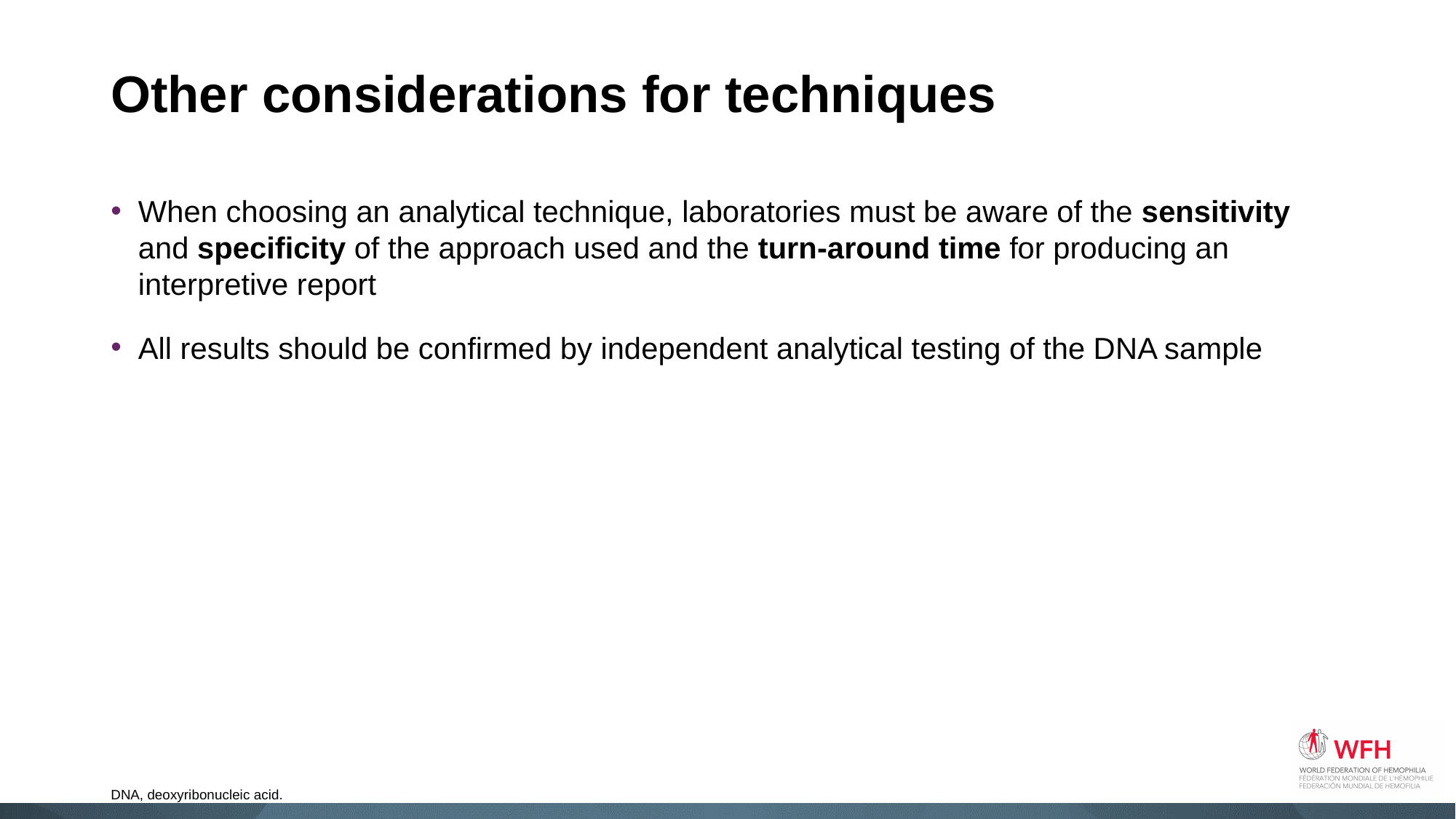

# Other considerations for techniques
When choosing an analytical technique, laboratories must be aware of the sensitivity and specificity of the approach used and the turn‐around time for producing an interpretive report
All results should be confirmed by independent analytical testing of the DNA sample
DNA, deoxyribonucleic acid.